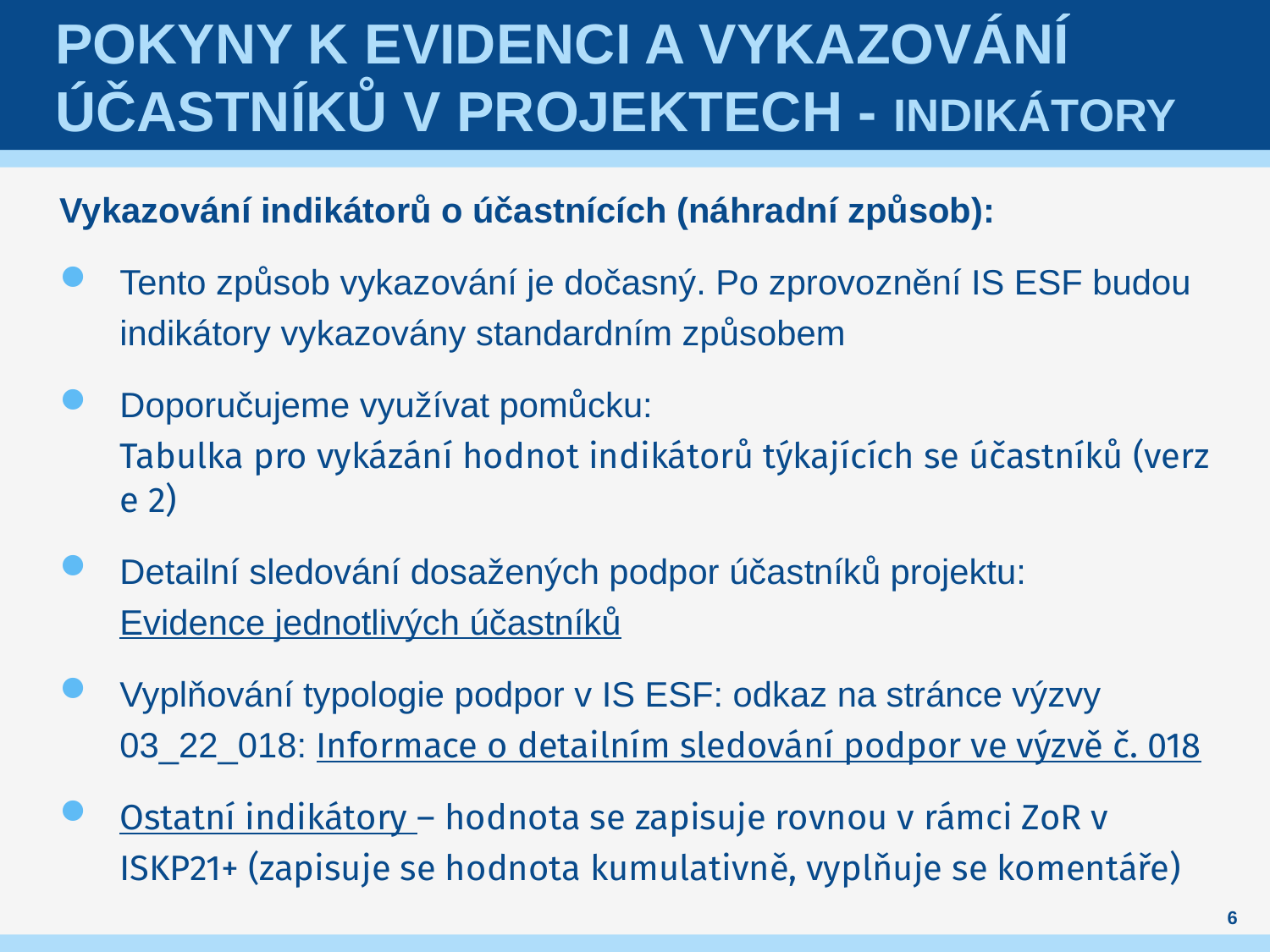

# Pokyny k evidenci a vykazování účastníků v projektech - indikátory
Vykazování indikátorů o účastnících (náhradní způsob):
Tento způsob vykazování je dočasný. Po zprovoznění IS ESF budou indikátory vykazovány standardním způsobem
Doporučujeme využívat pomůcku: Tabulka pro vykázání hodnot indikátorů týkajících se účastníků (verze 2)
Detailní sledování dosažených podpor účastníků projektu: Evidence jednotlivých účastníků
Vyplňování typologie podpor v IS ESF: odkaz na stránce výzvy 03_22_018: Informace o detailním sledování podpor ve výzvě č. 018
Ostatní indikátory – hodnota se zapisuje rovnou v rámci ZoR v ISKP21+ (zapisuje se hodnota kumulativně, vyplňuje se komentáře)

6